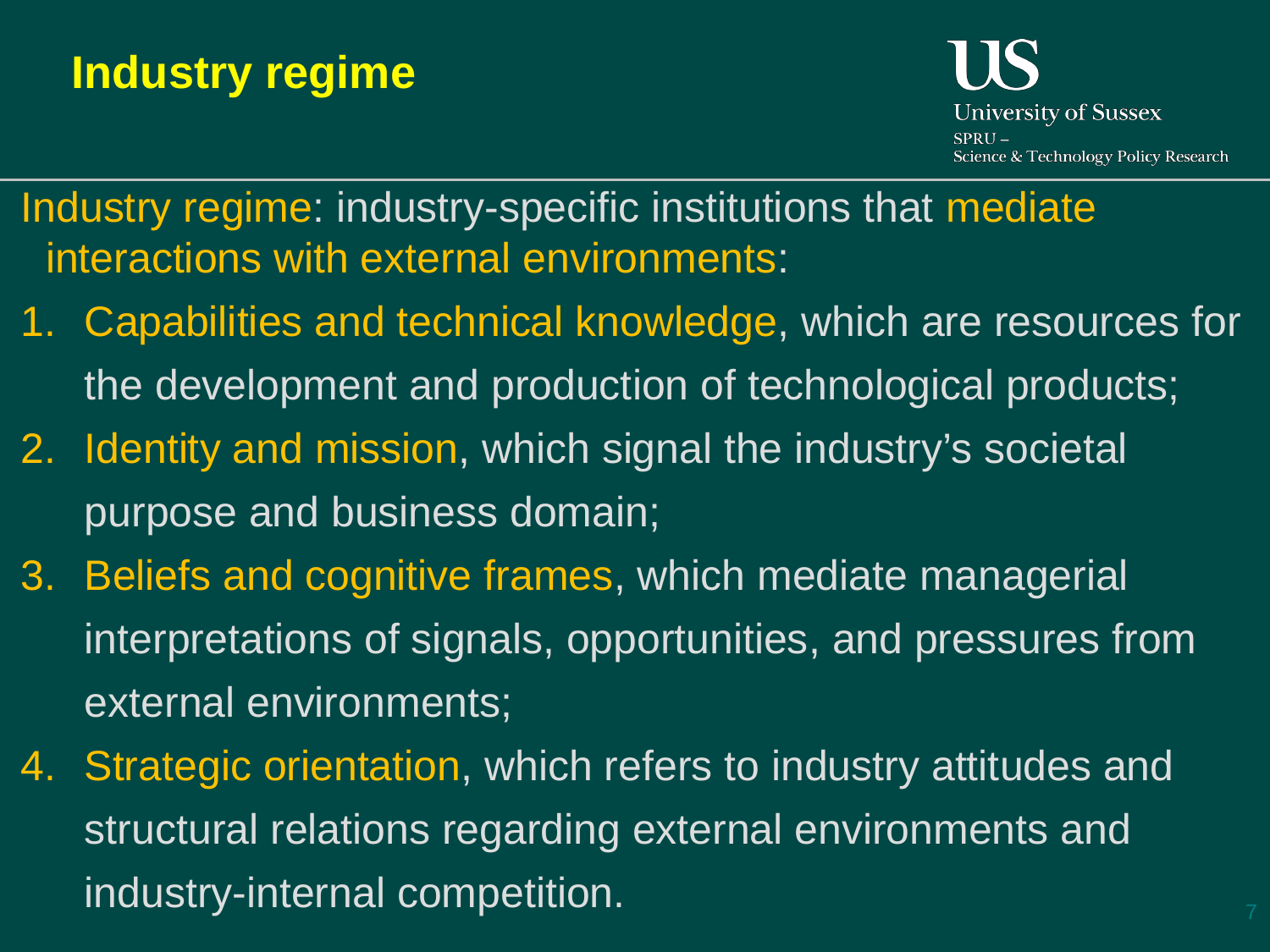

# Industry regime
Industry regime: industry-specific institutions that mediate interactions with external environments:
Capabilities and technical knowledge, which are resources for the development and production of technological products;
Identity and mission, which signal the industry’s societal purpose and business domain;
Beliefs and cognitive frames, which mediate managerial interpretations of signals, opportunities, and pressures from external environments;
Strategic orientation, which refers to industry attitudes and structural relations regarding external environments and industry-internal competition.
7